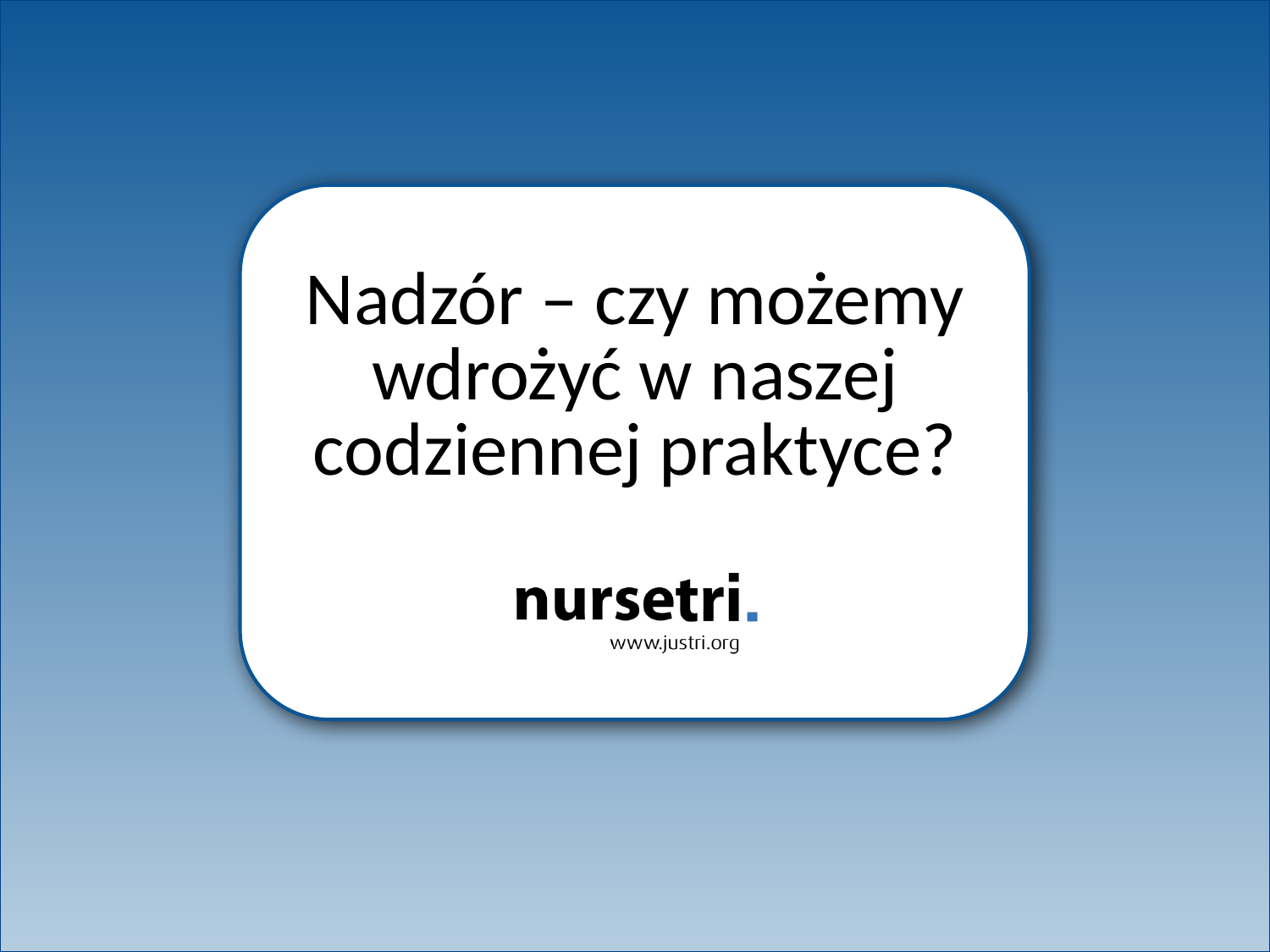

Nadzór – czy możemy wdrożyć w naszej codziennej praktyce?